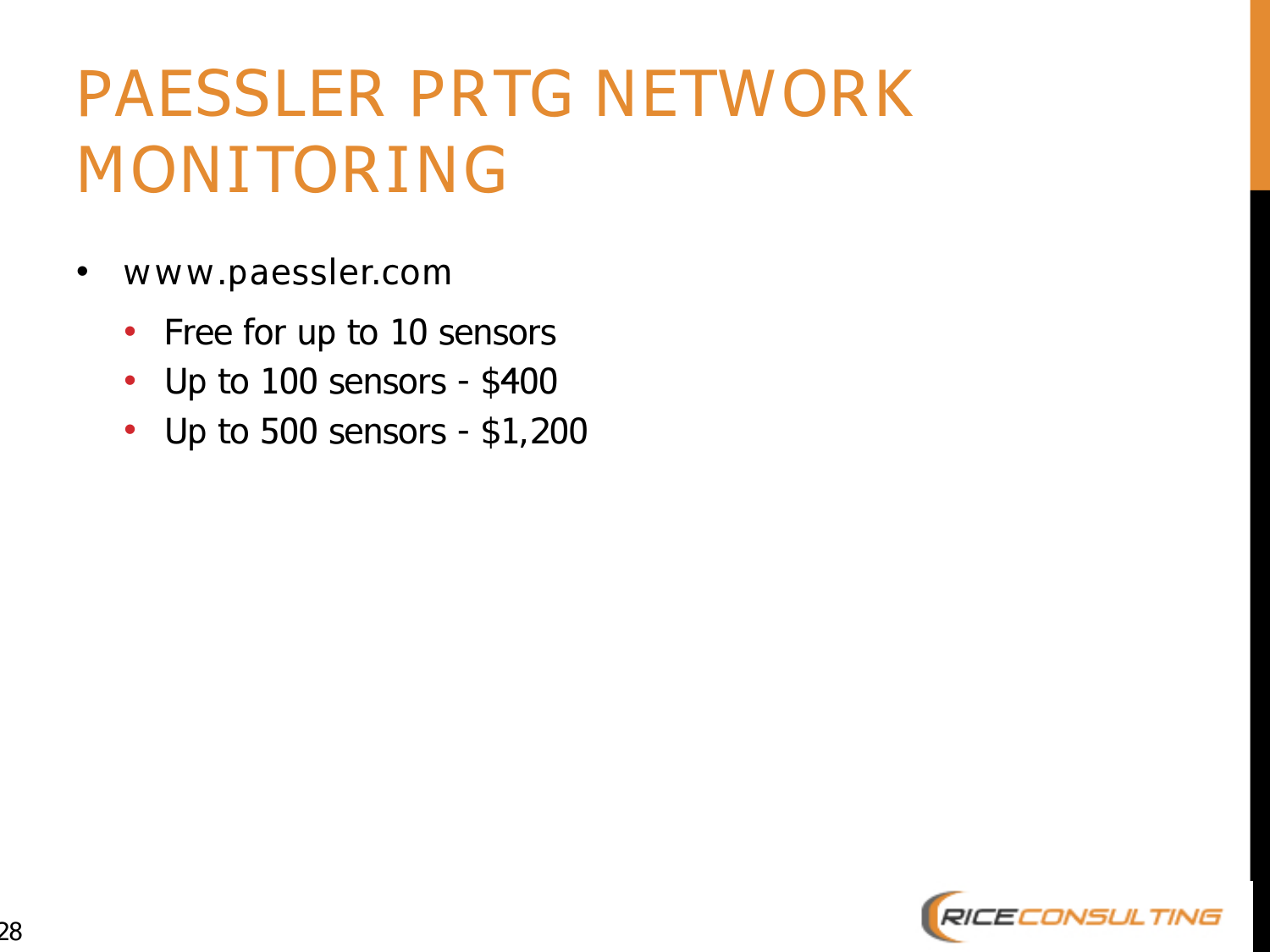

# Paessler PRTG Network Monitoring
www.paessler.com
Free for up to 10 sensors
Up to 100 sensors - $400
Up to 500 sensors - $1,200